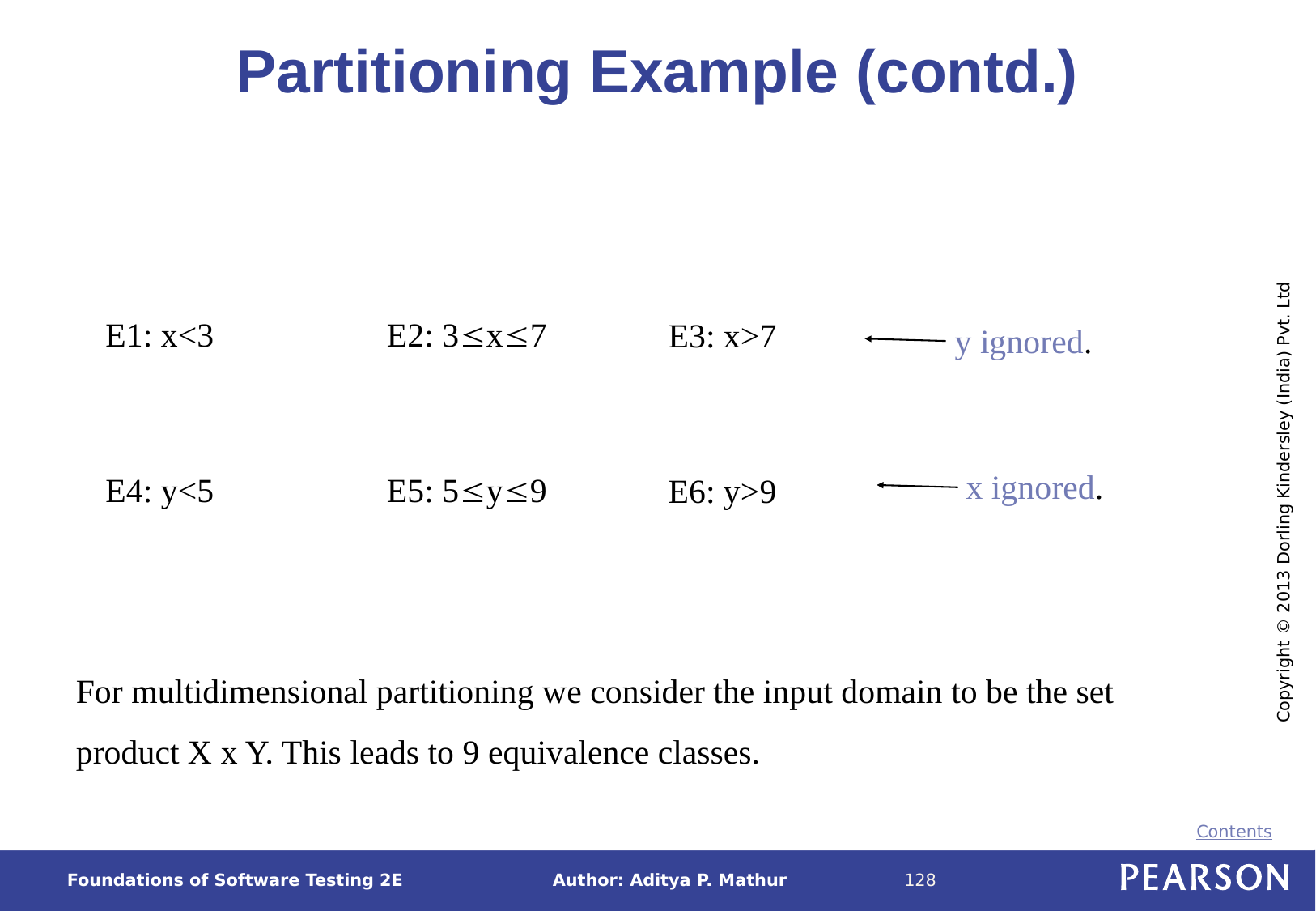

# Partitioning Example (contd.)
E1: x<3
E2: 3≤x≤7
E3: x>7
y ignored.

x ignored.

E4: y<5
E5: 5≤y≤9
E6: y>9
For multidimensional partitioning we consider the input domain to be the set product X x Y. This leads to 9 equivalence classes.